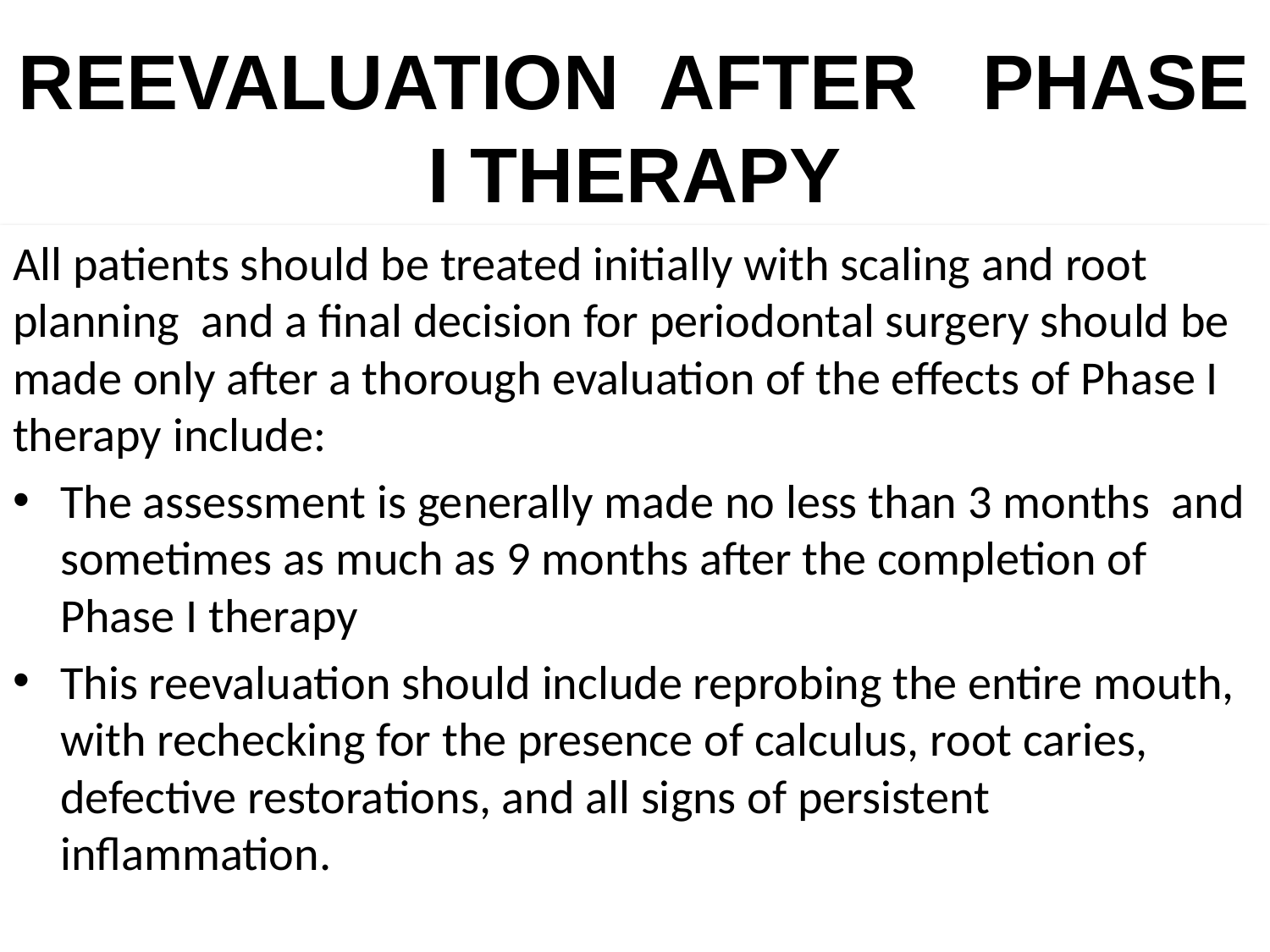

# REEVALUATION  AFTER   PHASE I THERAPY
All patients should be treated initially with scaling and root planning  and a final decision for periodontal surgery should be made only after a thorough evaluation of the effects of Phase I therapy include:
The assessment is generally made no less than 3 months  and sometimes as much as 9 months after the completion of Phase I therapy
This reevaluation should include reprobing the entire mouth, with rechecking for the presence of calculus, root caries, defective restorations, and all signs of persistent inflammation.